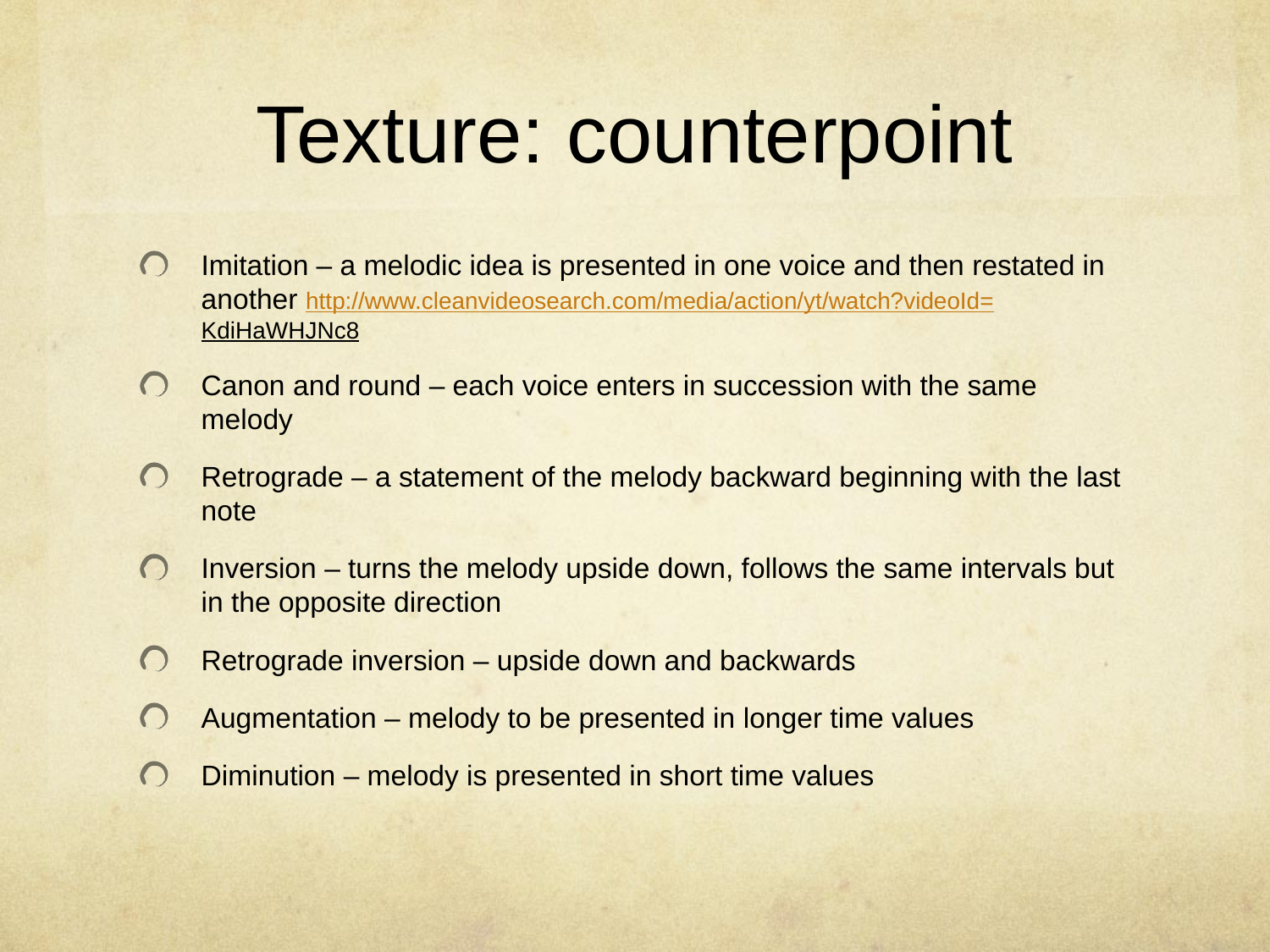

# Texture: counterpoint
Imitation – a melodic idea is presented in one voice and then restated in another http://www.cleanvideosearch.com/media/action/yt/watch?videoId=KdiHaWHJNc8
Canon and round – each voice enters in succession with the same melody
Retrograde – a statement of the melody backward beginning with the last note
Inversion – turns the melody upside down, follows the same intervals but in the opposite direction
Retrograde inversion – upside down and backwards
Augmentation – melody to be presented in longer time values
Diminution – melody is presented in short time values